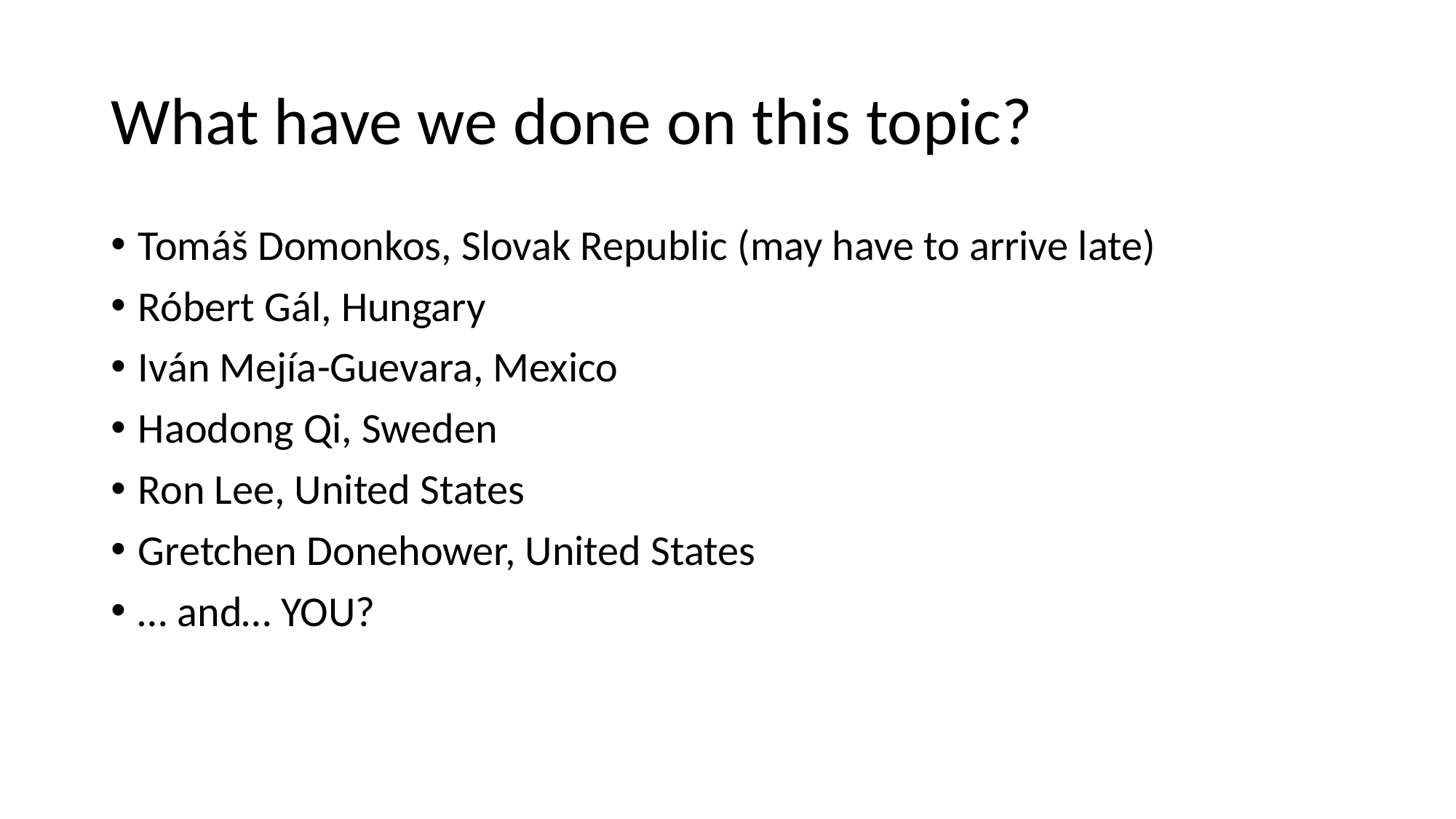

# What have we done on this topic?
Tomáš Domonkos, Slovak Republic (may have to arrive late)
Róbert Gál, Hungary
Iván Mejía-Guevara, Mexico
Haodong Qi, Sweden
Ron Lee, United States
Gretchen Donehower, United States
… and… YOU?